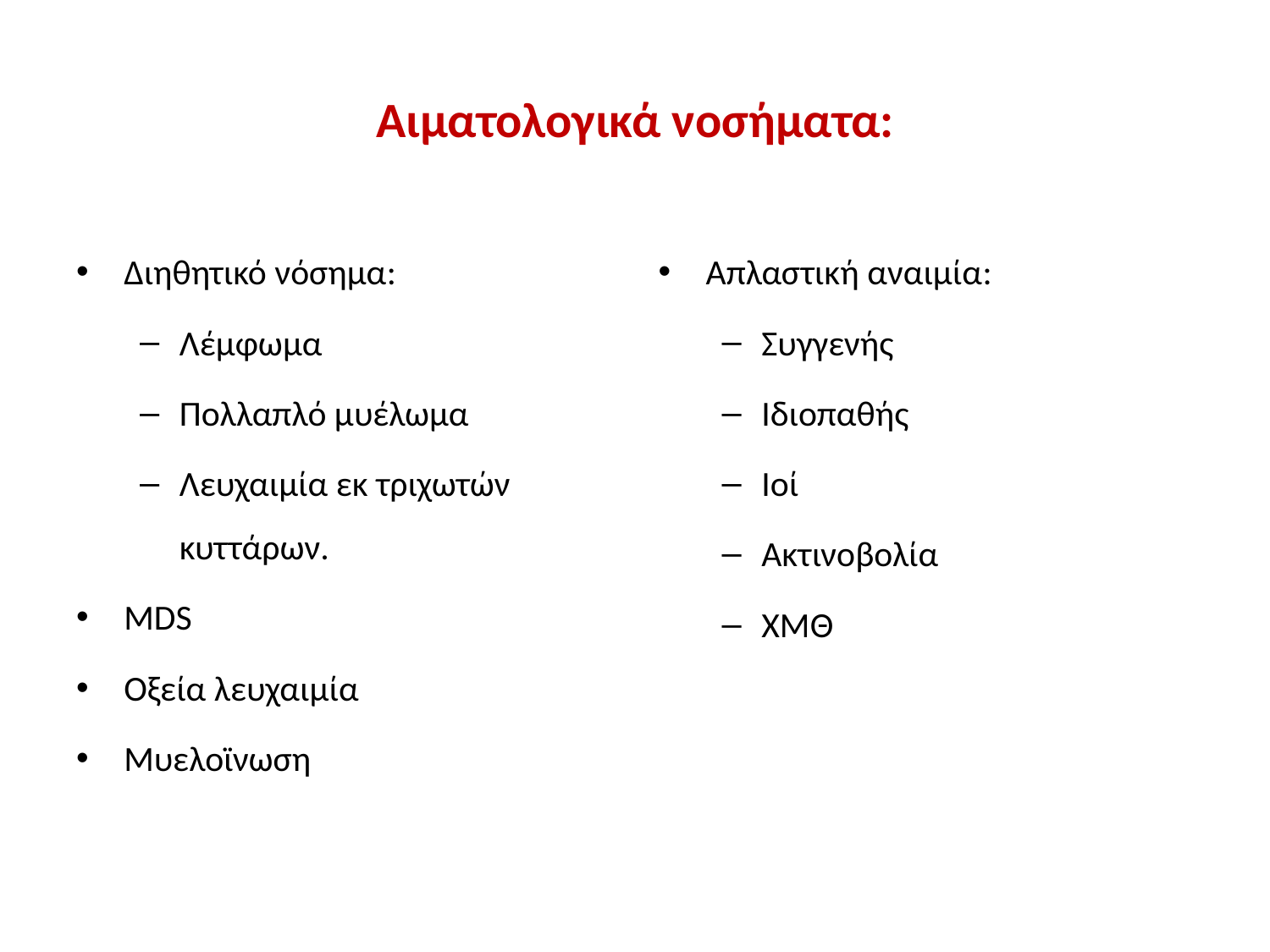

# Αιματολογικά νοσήματα:
Διηθητικό νόσημα:
Λέμφωμα
Πολλαπλό μυέλωμα
Λευχαιμία εκ τριχωτών κυττάρων.
MDS
Οξεία λευχαιμία
Μυελοϊνωση

Απλαστική αναιμία:
Συγγενής
Ιδιοπαθής
Ιοί
Ακτινοβολία
ΧΜΘ